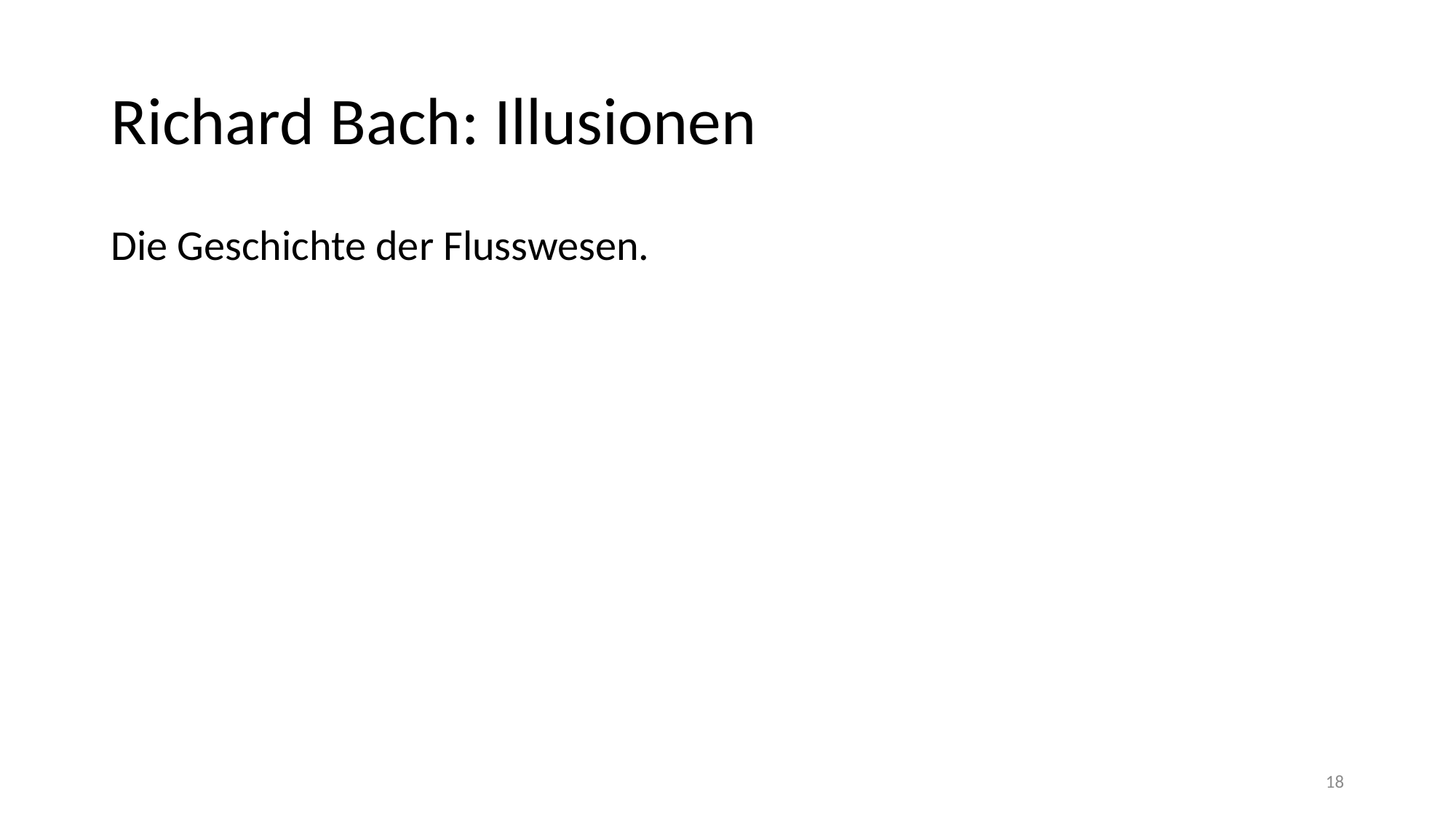

# Richard Bach: Illusionen
Die Geschichte der Flusswesen.
18